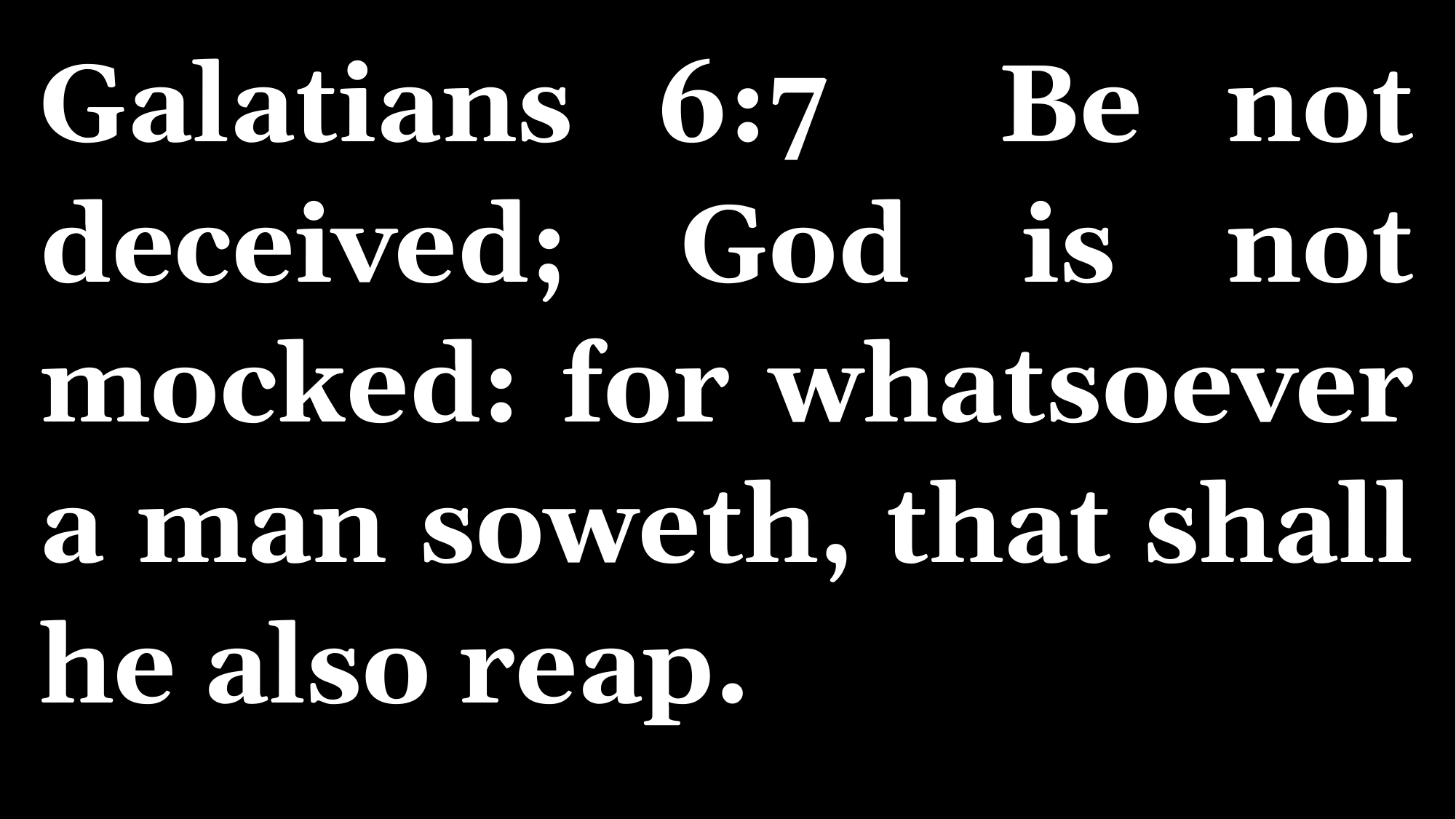

Galatians 6:7  Be not deceived; God is not mocked: for whatsoever a man soweth, that shall he also reap.